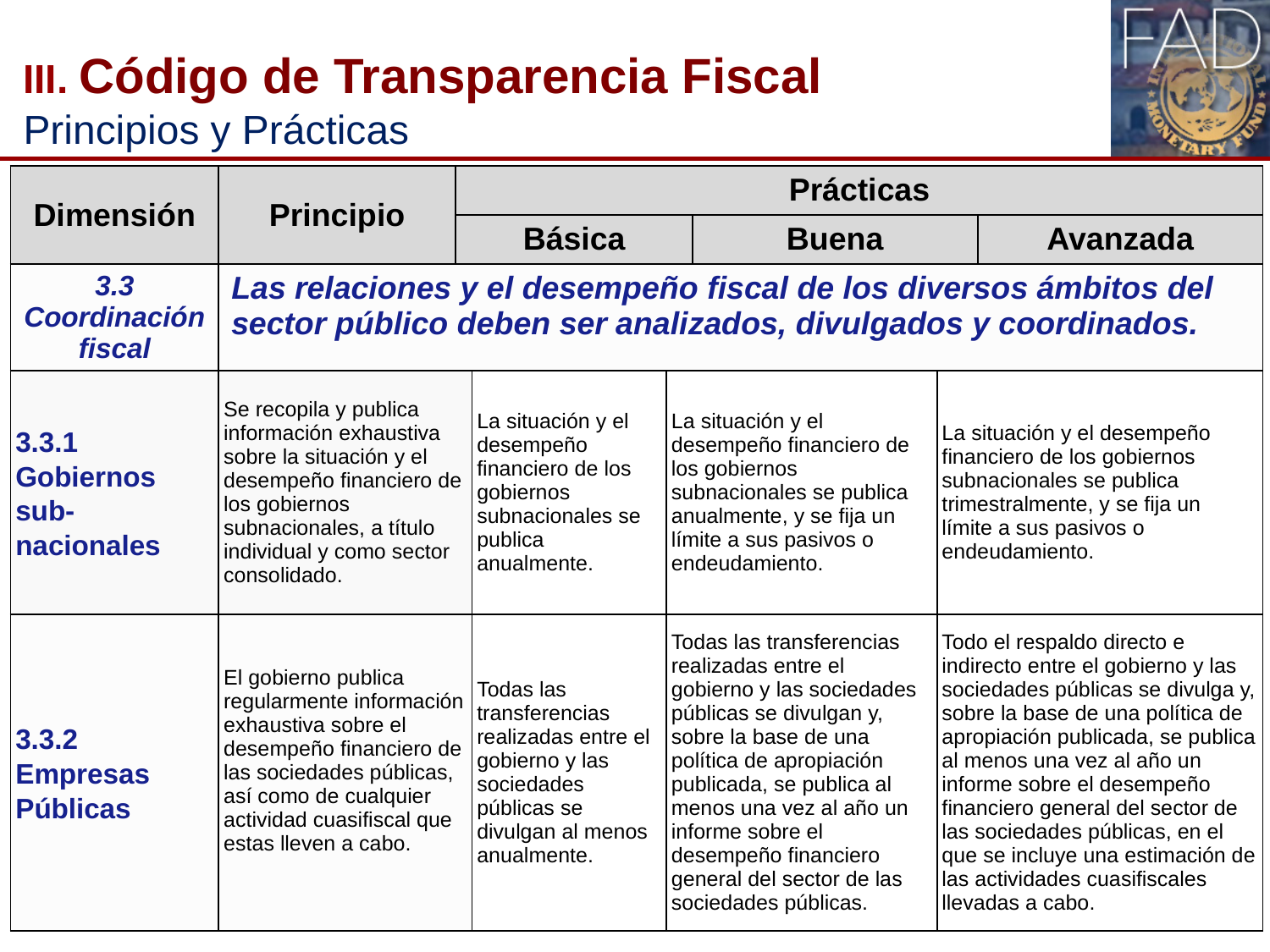

# III. Código de Transparencia Fiscal Principios y Prácticas
| Dimensión | Principio | Prácticas |  |  |  |  |  |
| --- | --- | --- | --- | --- | --- | --- | --- |
|  |  | Básica |  |  | Buena |  | Avanzada |
| 3.3 Coordinación fiscal | Las relaciones y el desempeño fiscal de los diversos ámbitos del sector público deben ser analizados, divulgados y coordinados. |  |  |  |  |  |  |
| 3.3.1 Gobiernos sub-nacionales | Se recopila y publica información exhaustiva sobre la situación y el desempeño financiero de los gobiernos subnacionales, a título individual y como sector consolidado. |  | La situación y el desempeño financiero de los gobiernos subnacionales se publica anualmente. | La situación y el desempeño financiero de los gobiernos subnacionales se publica anualmente, y se fija un límite a sus pasivos o endeudamiento. |  | La situación y el desempeño financiero de los gobiernos subnacionales se publica trimestralmente, y se fija un límite a sus pasivos o endeudamiento. |  |
| 3.3.2 Empresas Públicas | El gobierno publica regularmente información exhaustiva sobre el desempeño financiero de las sociedades públicas, así como de cualquier actividad cuasifiscal que estas lleven a cabo. |  | Todas las transferencias realizadas entre el gobierno y las sociedades públicas se divulgan al menos anualmente. | Todas las transferencias realizadas entre el gobierno y las sociedades públicas se divulgan y, sobre la base de una política de apropiación publicada, se publica al menos una vez al año un informe sobre el desempeño financiero general del sector de las sociedades públicas. |  | Todo el respaldo directo e indirecto entre el gobierno y las sociedades públicas se divulga y, sobre la base de una política de apropiación publicada, se publica al menos una vez al año un informe sobre el desempeño financiero general del sector de las sociedades públicas, en el que se incluye una estimación de las actividades cuasifiscales llevadas a cabo. |  |